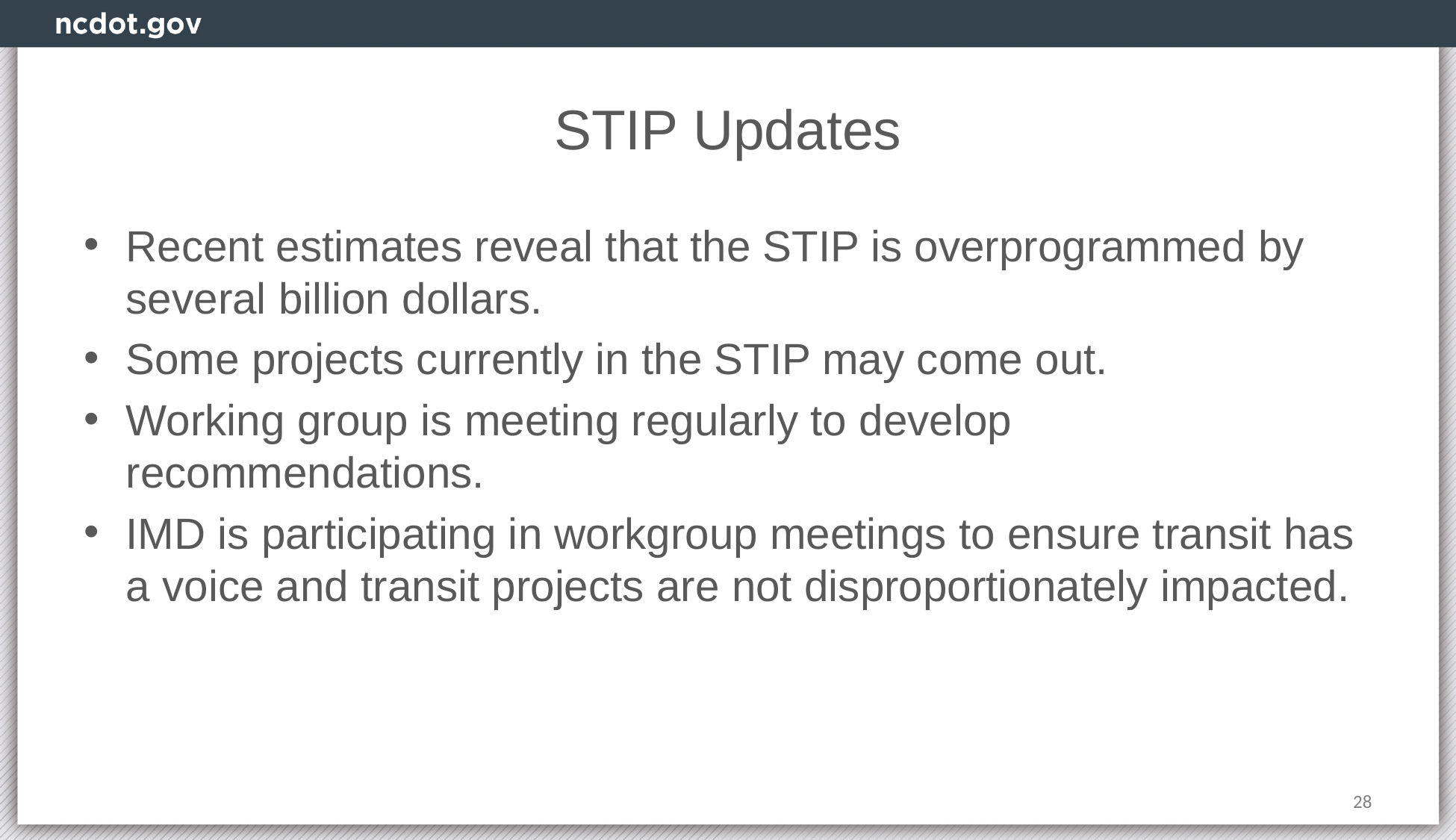

# STIP Updates
Recent estimates reveal that the STIP is overprogrammed by several billion dollars.
Some projects currently in the STIP may come out.
Working group is meeting regularly to develop recommendations.
IMD is participating in workgroup meetings to ensure transit has a voice and transit projects are not disproportionately impacted.

28